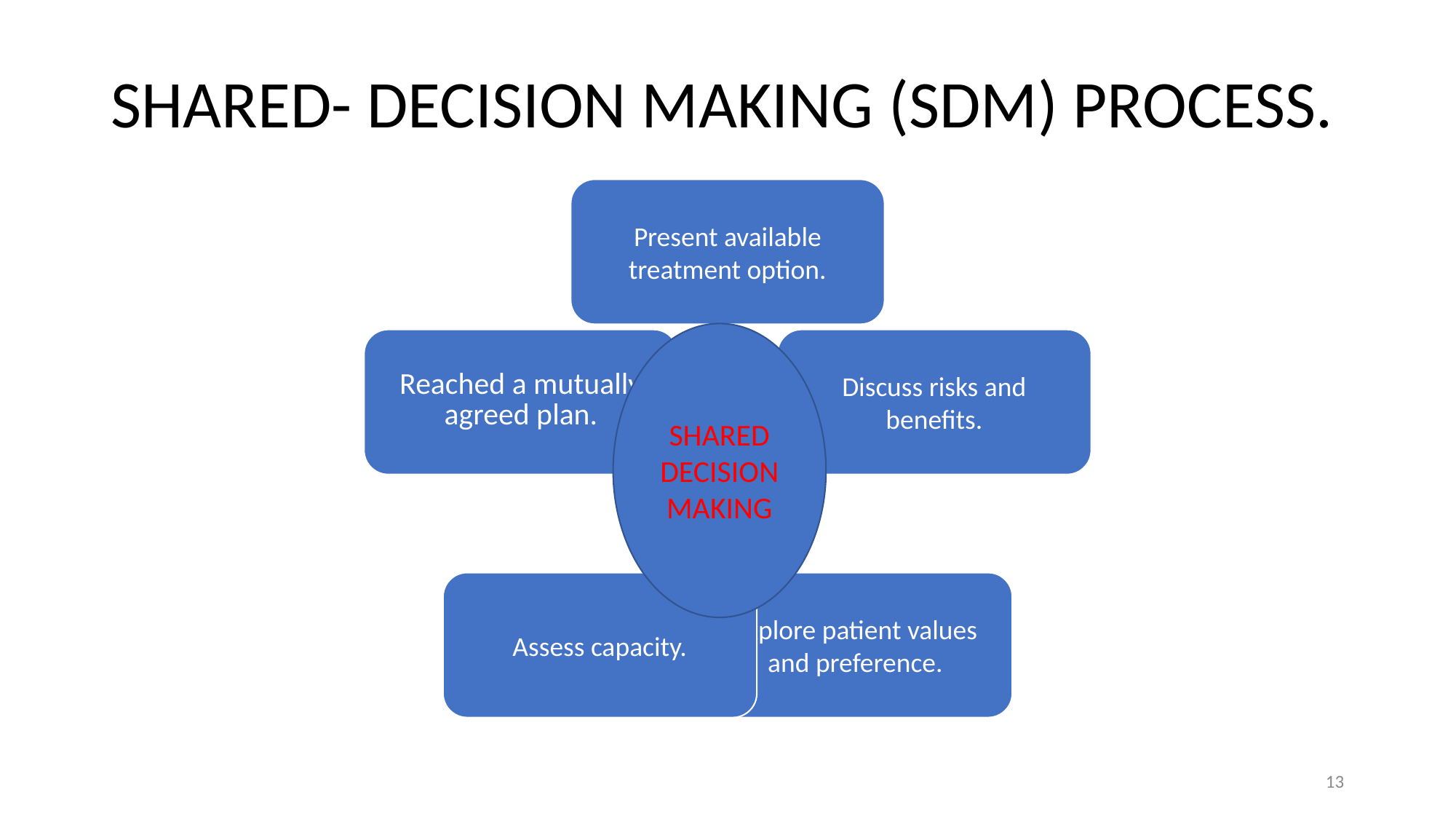

# SHARED- DECISION MAKING (SDM) PROCESS.
Present available treatment option.
Discuss risks and benefits.
Explore patient values and preference.
Assess capacity.
Reached a mutually agreed plan.
SHARED DECISION MAKING
13